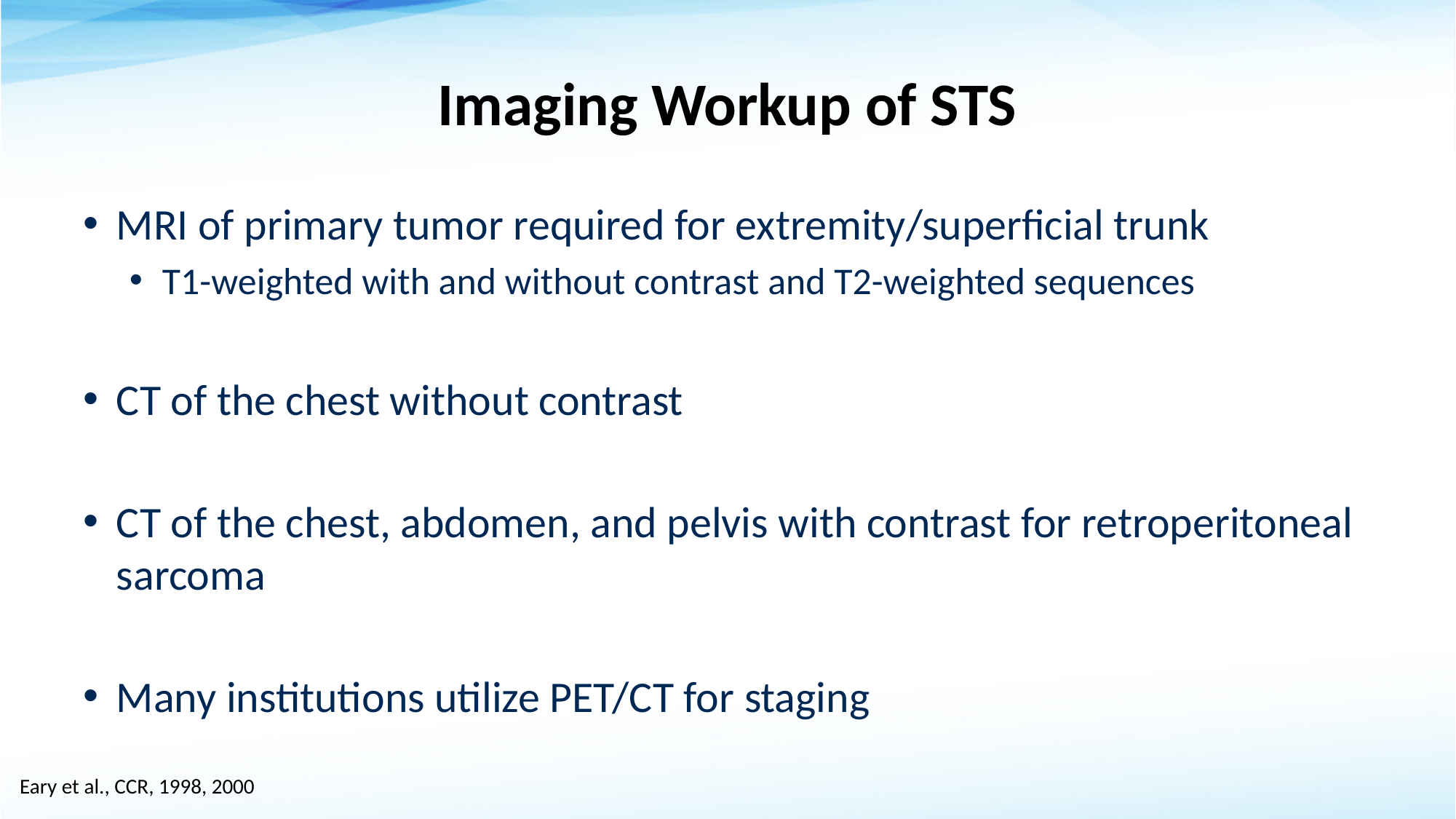

# Imaging Workup of STS
MRI of primary tumor required for extremity/superficial trunk
T1-weighted with and without contrast and T2-weighted sequences

CT of the chest without contrast

CT of the chest, abdomen, and pelvis with contrast for retroperitoneal sarcoma

Many institutions utilize PET/CT for staging
Eary et al., CCR, 1998, 2000